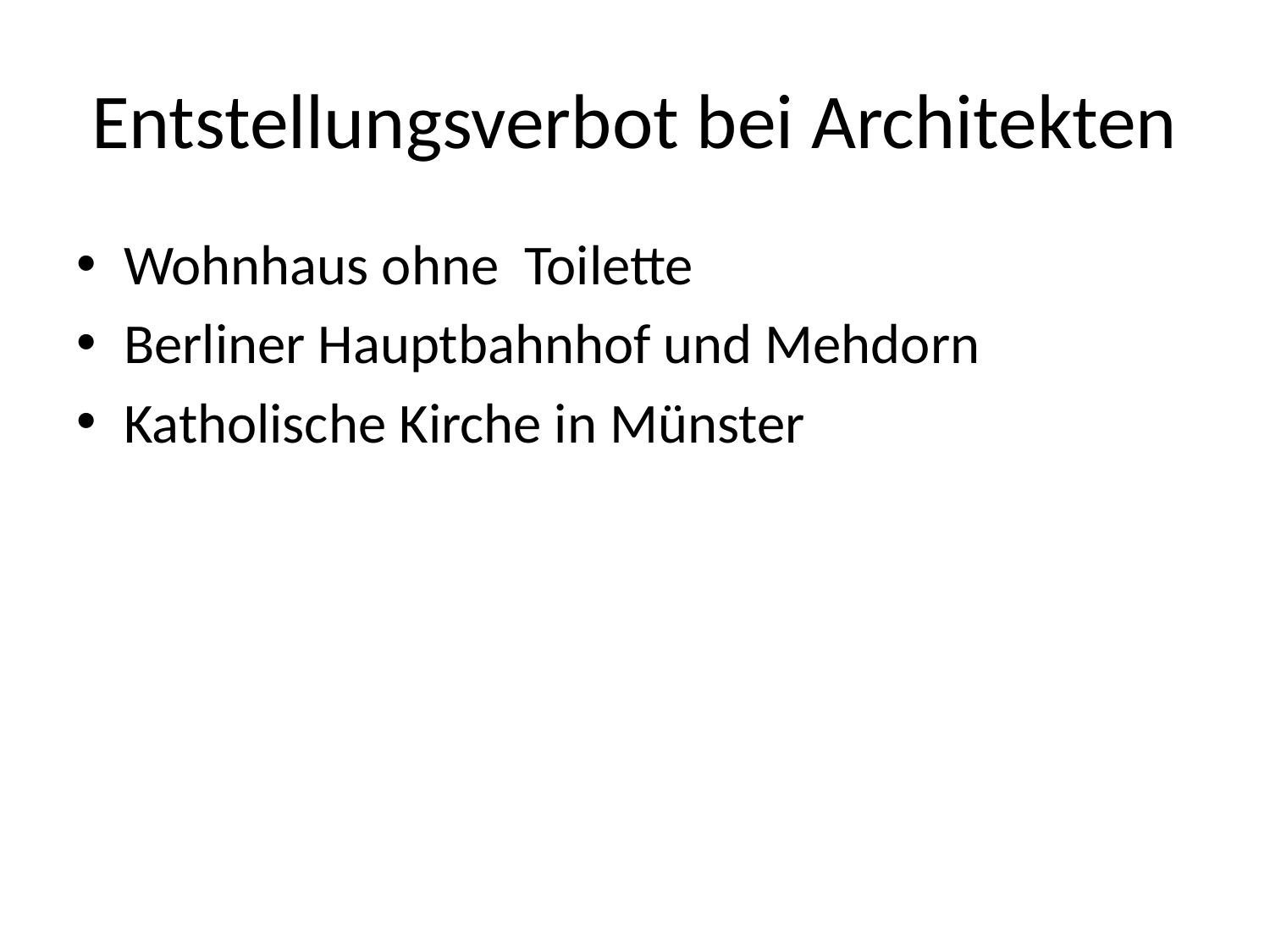

# Entstellungsverbot bei Architekten
Wohnhaus ohne  Toilette
Berliner Hauptbahnhof und Mehdorn
Katholische Kirche in Münster